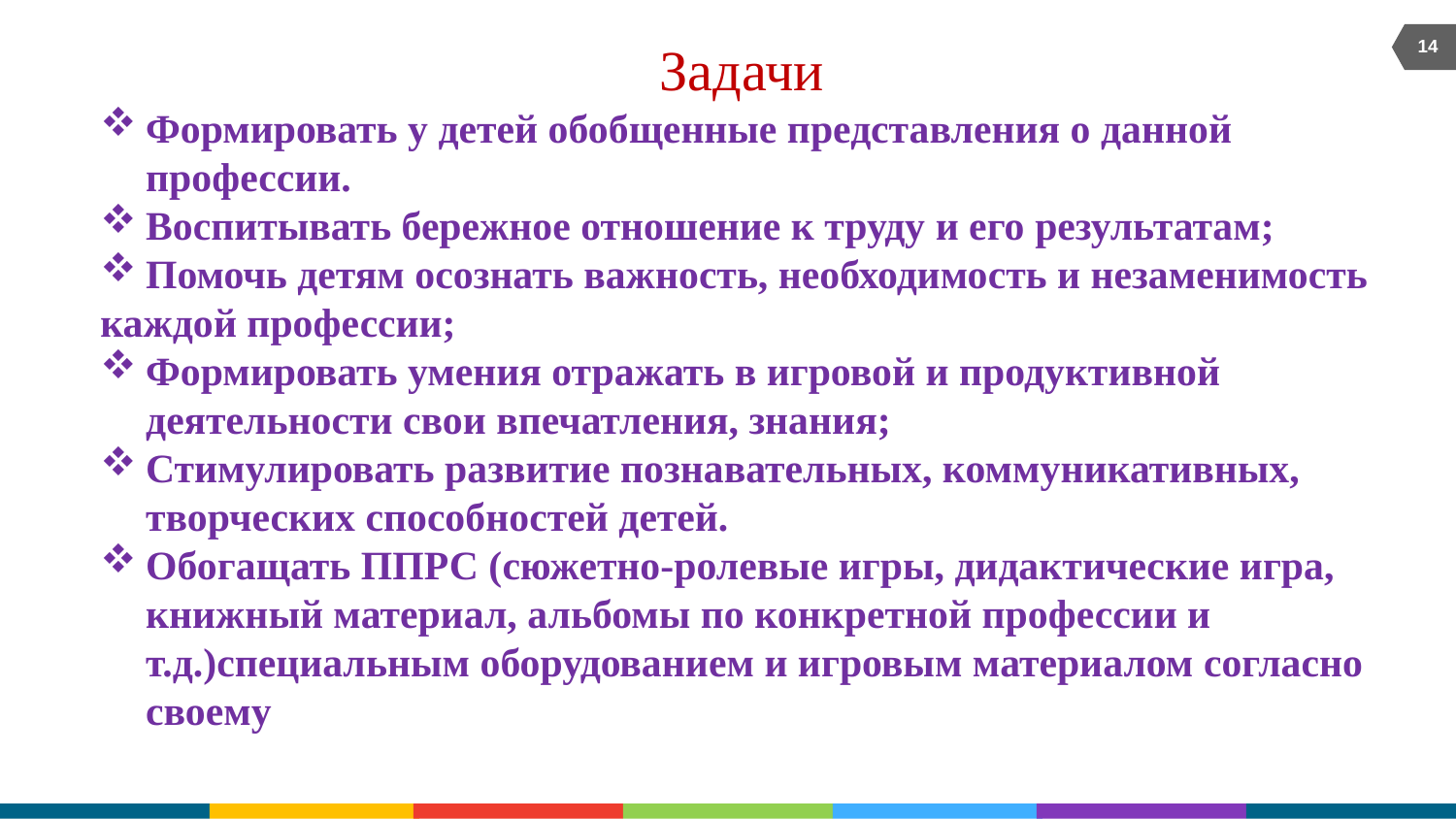

14
Задачи
Формировать у детей обобщенные представления о данной профессии.
Воспитывать бережное отношение к труду и его результатам;
Помочь детям осознать важность, необходимость и незаменимость
каждой профессии;
Формировать умения отражать в игровой и продуктивной деятельности свои впечатления, знания;
Стимулировать развитие познавательных, коммуникативных, творческих способностей детей.
Обогащать ППРС (сюжетно-ролевые игры, дидактические игра, книжный материал, альбомы по конкретной профессии и т.д.)специальным оборудованием и игровым материалом согласно своему